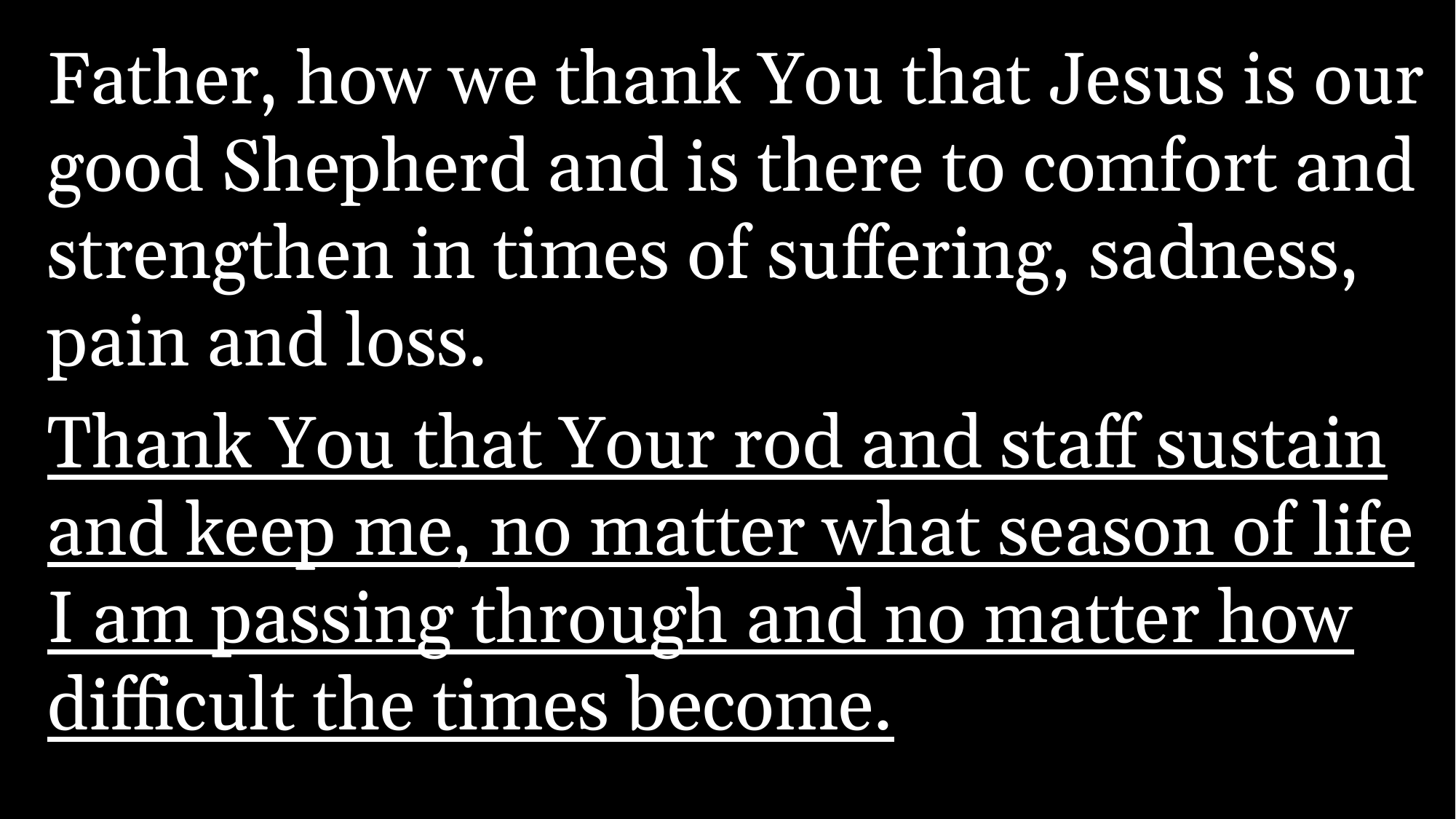

Father, how we thank You that Jesus is our good Shepherd and is there to comfort and strengthen in times of suffering, sadness, pain and loss.
Thank You that Your rod and staff sustain and keep me, no matter what season of life I am passing through and no matter how difficult the times become.